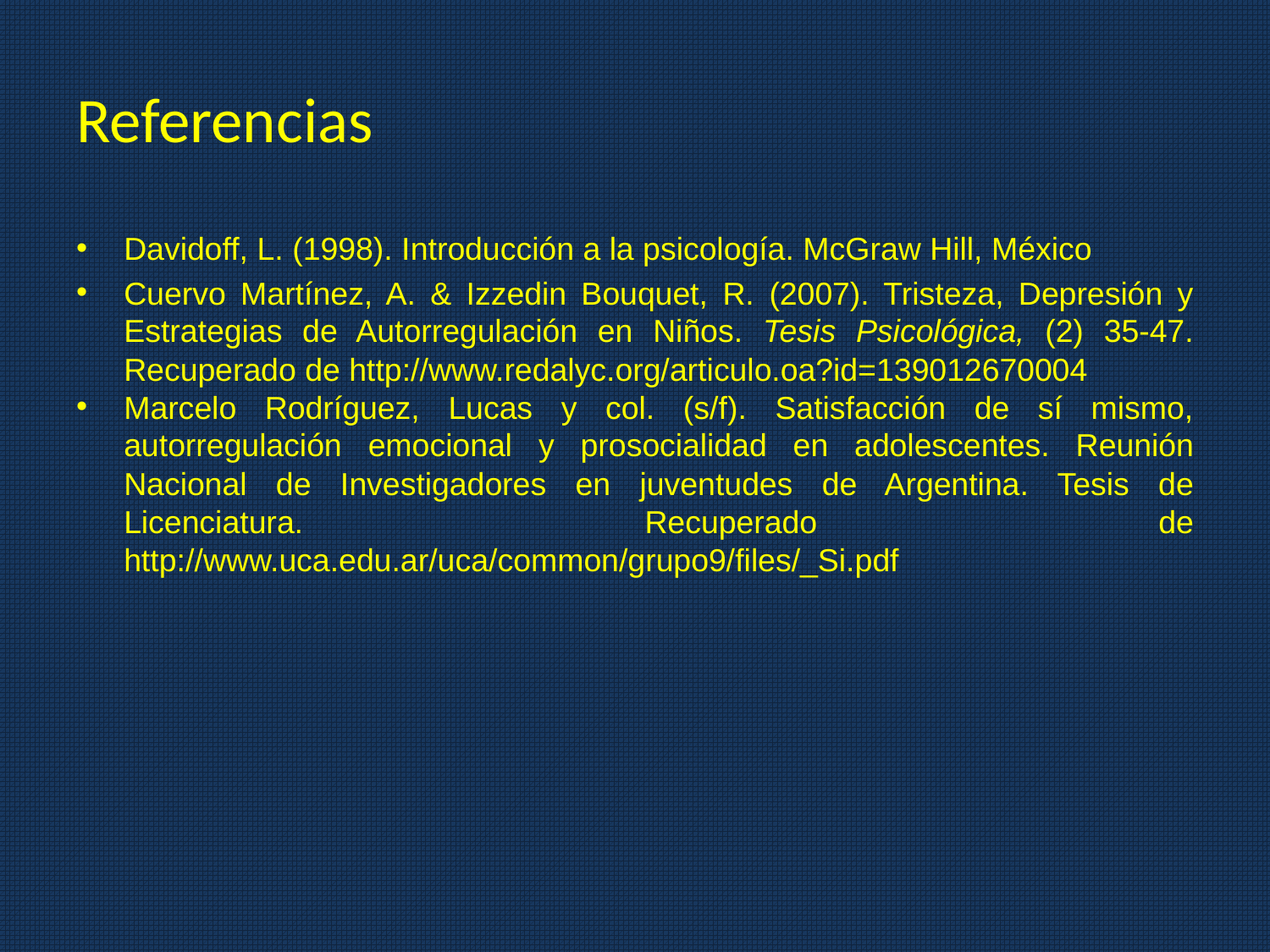

# Referencias
Davidoff, L. (1998). Introducción a la psicología. McGraw Hill, México
Cuervo Martínez, A. & Izzedin Bouquet, R. (2007). Tristeza, Depresión y Estrategias de Autorregulación en Niños. Tesis Psicológica, (2) 35-47. Recuperado de http://www.redalyc.org/articulo.oa?id=139012670004
Marcelo Rodríguez, Lucas y col. (s/f). Satisfacción de sí mismo, autorregulación emocional y prosocialidad en adolescentes. Reunión Nacional de Investigadores en juventudes de Argentina. Tesis de Licenciatura. Recuperado de http://www.uca.edu.ar/uca/common/grupo9/files/_Si.pdf